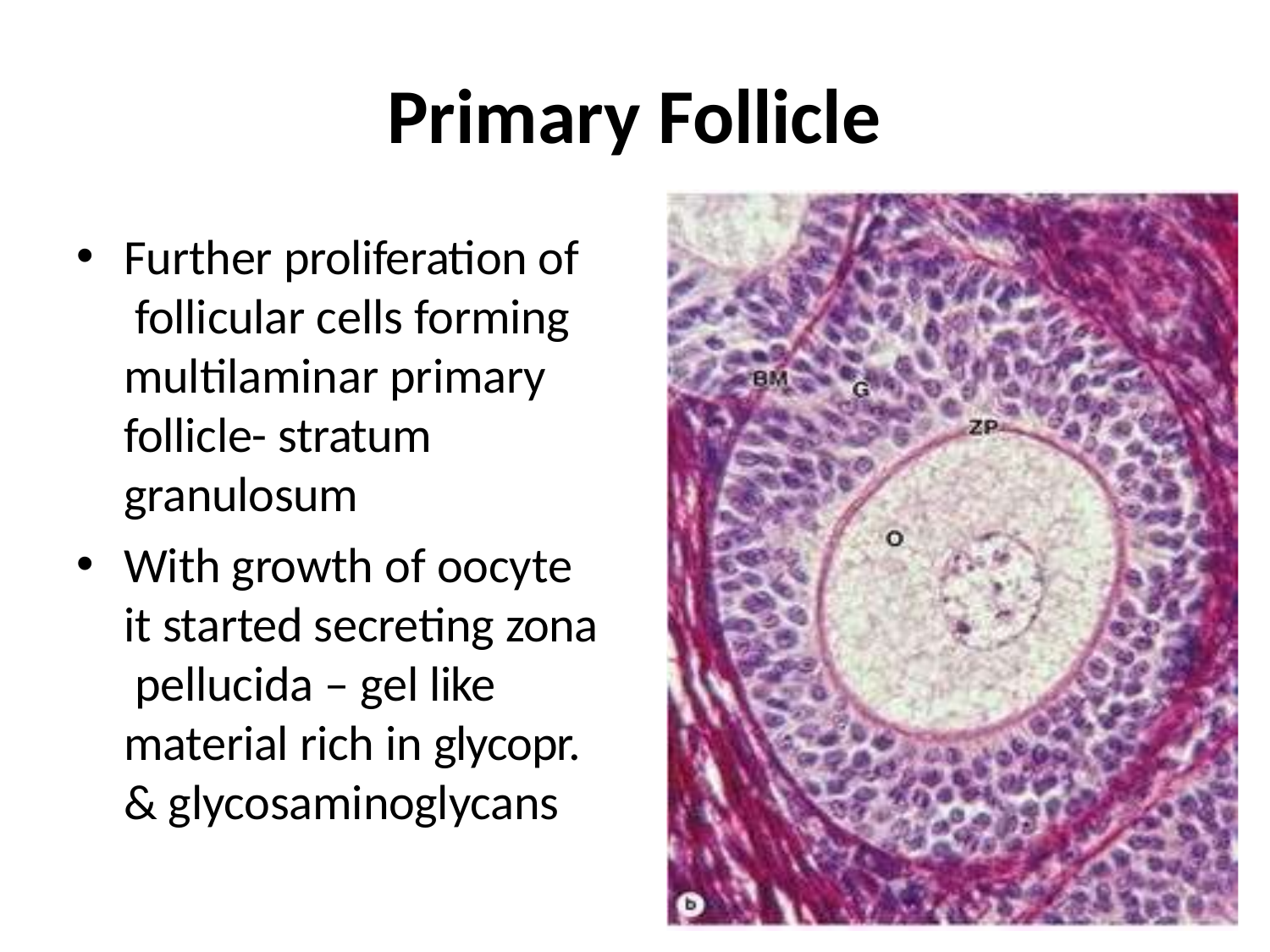

# Primary Follicle

Further proliferation of  follicular cells forming  multilaminar primary  follicle- stratum  granulosum
With growth of oocyte  it started secreting zona  pellucida – gel like  material rich in glycopr.  & glycosaminoglycans